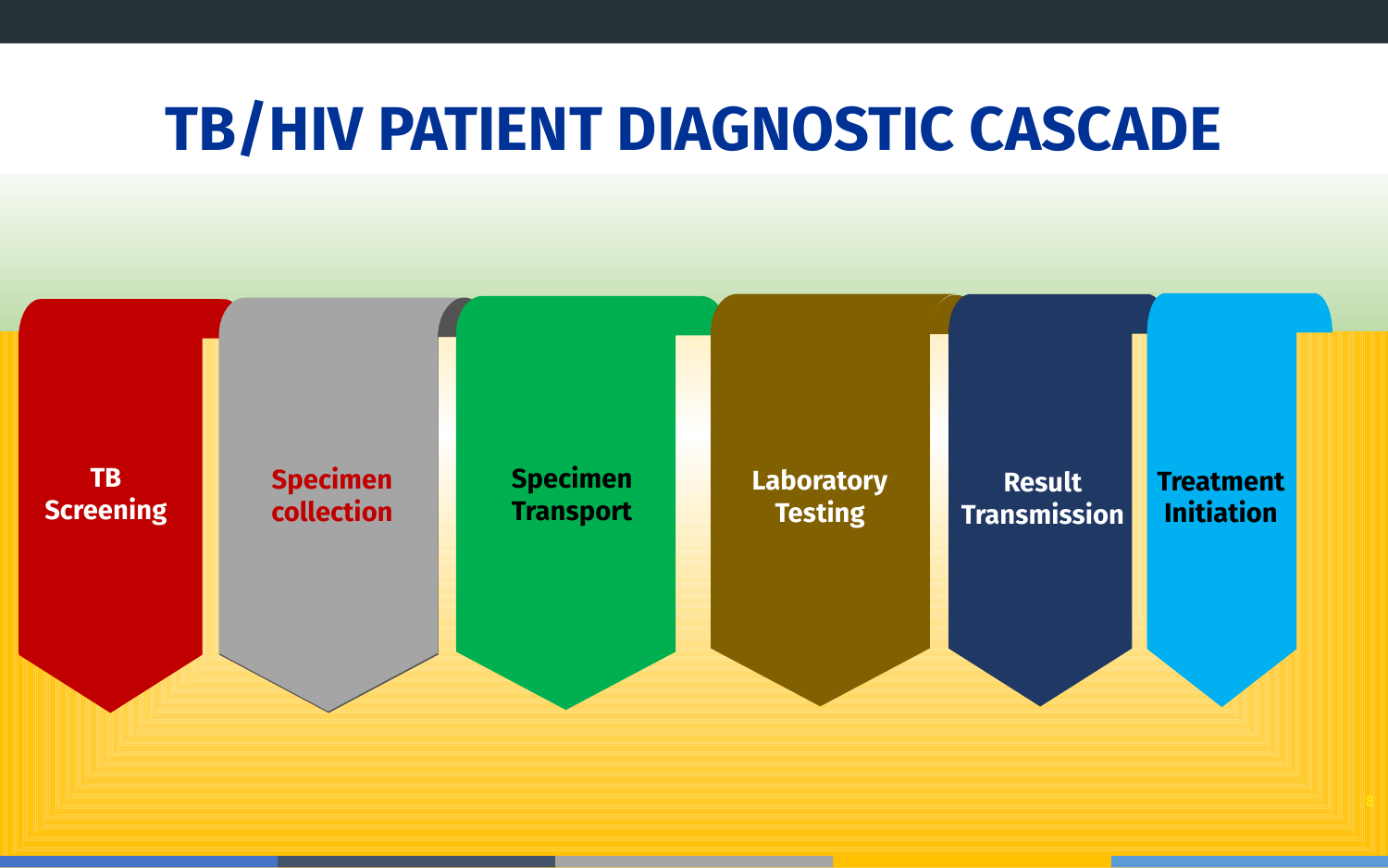

TB/HIV PATIENT DIAGNOSTIC CASCADE

TB
Screening
Specimen Transport
Specimen collection
Laboratory Testing
Treatment Initiation
Result Transmission
8